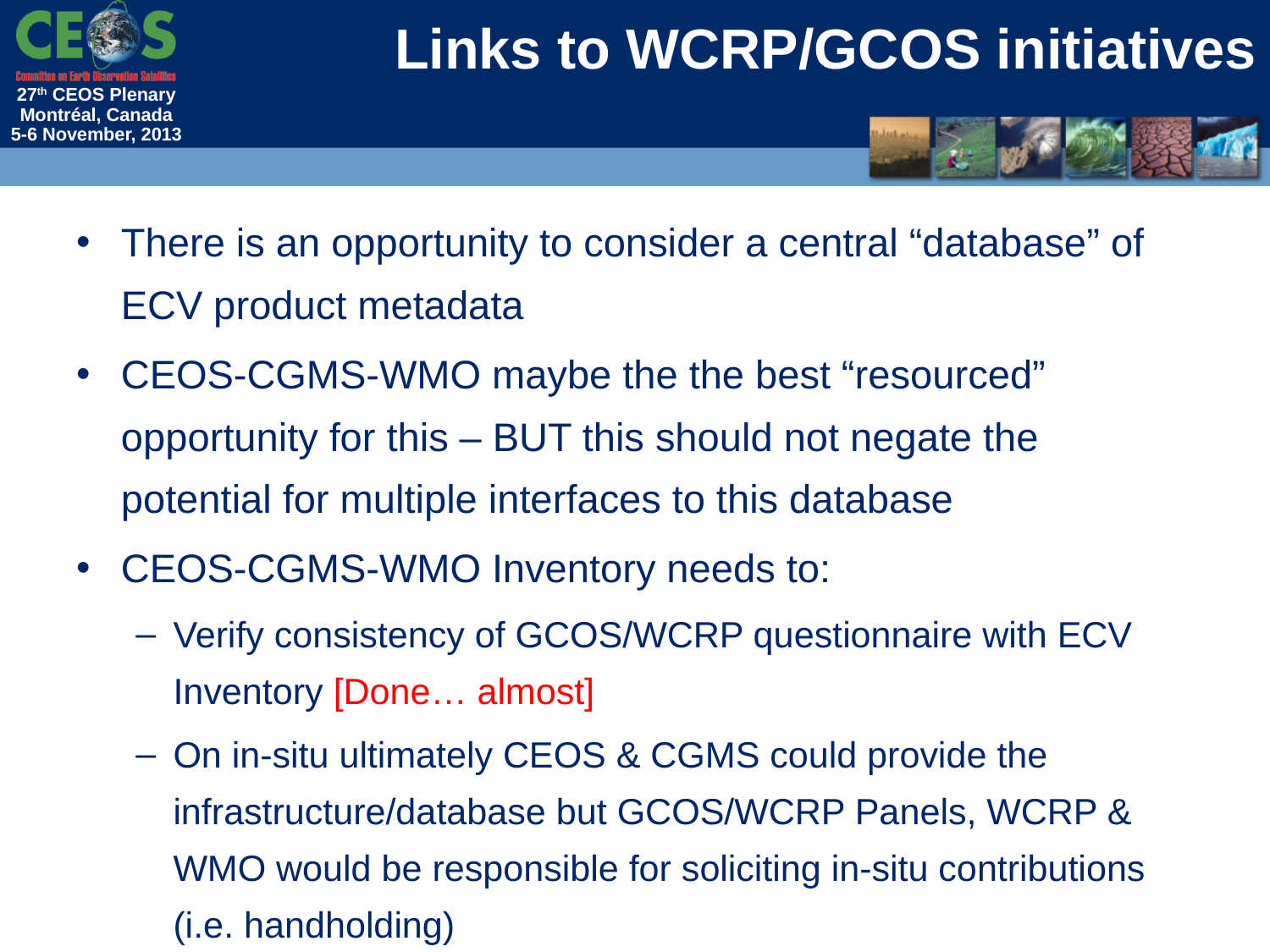

# Links to WCRP/GCOS initiatives
There is an opportunity to consider a central “database” of ECV product metadata
CEOS-CGMS-WMO maybe the the best “resourced” opportunity for this – BUT this should not negate the potential for multiple interfaces to this database
CEOS-CGMS-WMO Inventory needs to:
Verify consistency of GCOS/WCRP questionnaire with ECV Inventory [Done… almost]
On in-situ ultimately CEOS & CGMS could provide the infrastructure/database but GCOS/WCRP Panels, WCRP & WMO would be responsible for soliciting in-situ contributions (i.e. handholding)